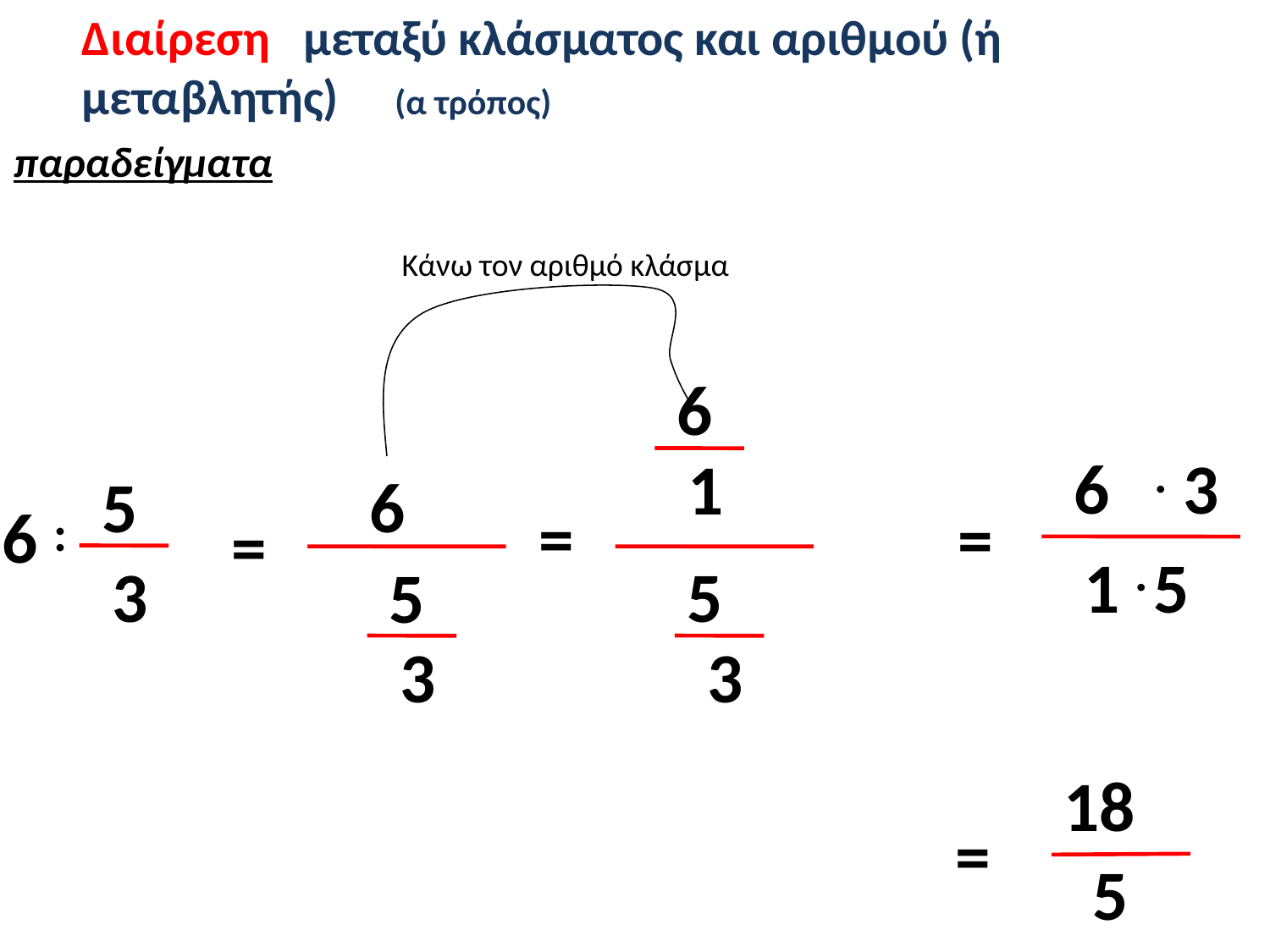

Διαίρεση   μεταξύ κλάσματος και αριθμού (ή μεταβλητής)     (α τρόπος)
παραδείγματα

Κάνω τον αριθμό κλάσμα
6
.
6
3
1
5
6
6
:
=
=
=
.
1
5
3
5
5
3
3
18
=
5